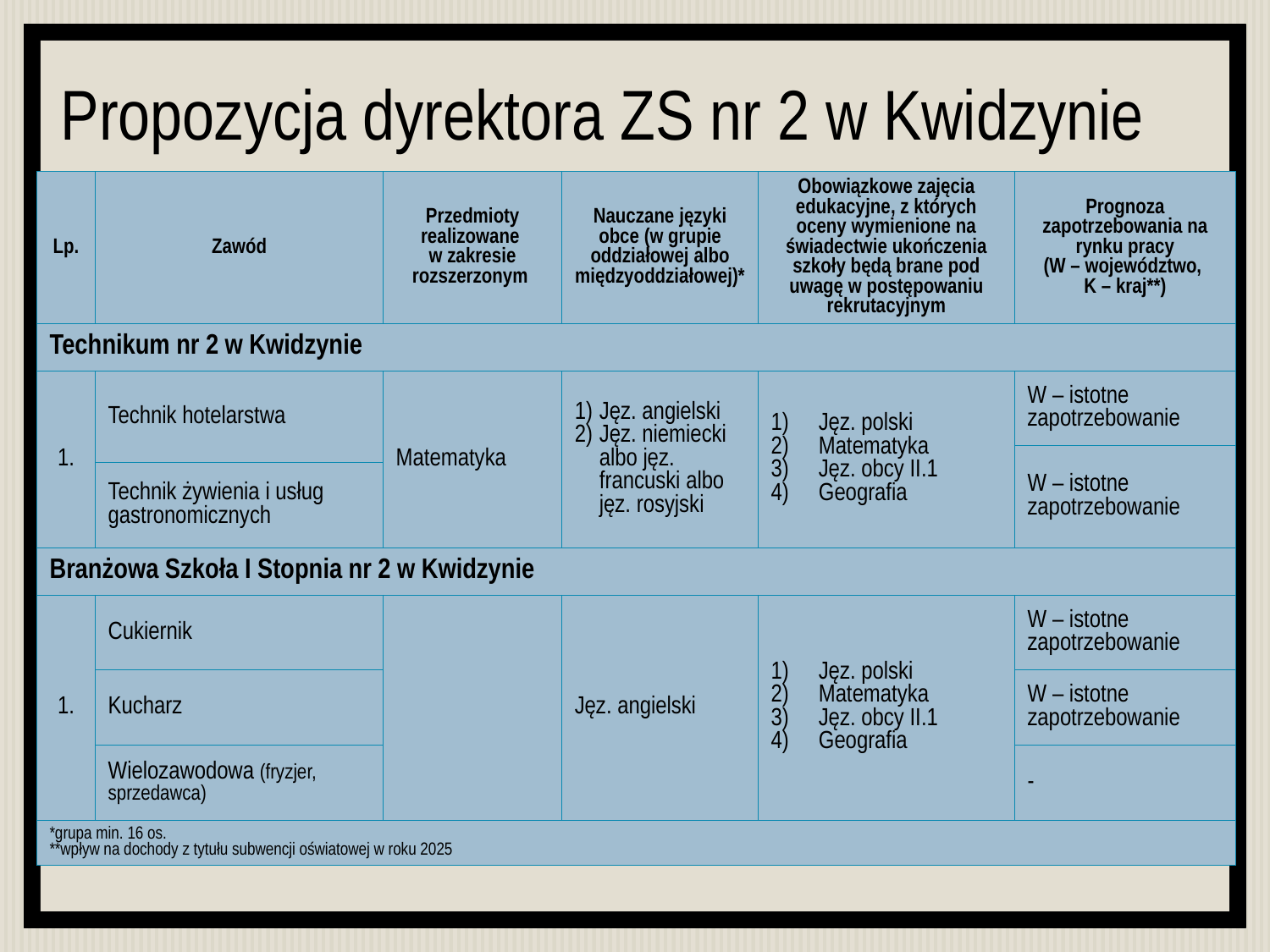

# Propozycja dyrektora ZS nr 2 w Kwidzynie
| Lp. | Zawód | Przedmioty realizowane w zakresie rozszerzonym | Nauczane języki obce (w grupie oddziałowej albo międzyoddziałowej)\* | Obowiązkowe zajęcia edukacyjne, z których oceny wymienione na świadectwie ukończenia szkoły będą brane pod uwagę w postępowaniu rekrutacyjnym | Prognoza zapotrzebowania na rynku pracy (W – województwo, K – kraj\*\*) |
| --- | --- | --- | --- | --- | --- |
| Technikum nr 2 w Kwidzynie |  |  |  |  |  |
| 1. | Technik hotelarstwa | Matematyka | Jęz. angielski Jęz. niemiecki albo jęz. francuski albo jęz. rosyjski | Jęz. polski Matematyka Jęz. obcy II.1 Geografia | W – istotne zapotrzebowanie |
|  |  |  |  |  | W – istotne zapotrzebowanie |
|  | Technik żywienia i usług gastronomicznych |  |  |  |  |
| Branżowa Szkoła I Stopnia nr 2 w Kwidzynie |  |  |  |  |  |
| 1. | Cukiernik |  | Jęz. angielski | Jęz. polski Matematyka Jęz. obcy II.1 Geografia | W – istotne zapotrzebowanie |
|  | Kucharz |  |  |  | W – istotne zapotrzebowanie |
|  | Wielozawodowa (fryzjer, sprzedawca) |  |  |  | - |
| \*grupa min. 16 os. \*\*wpływ na dochody z tytułu subwencji oświatowej w roku 2025 |  |  |  |  |  |